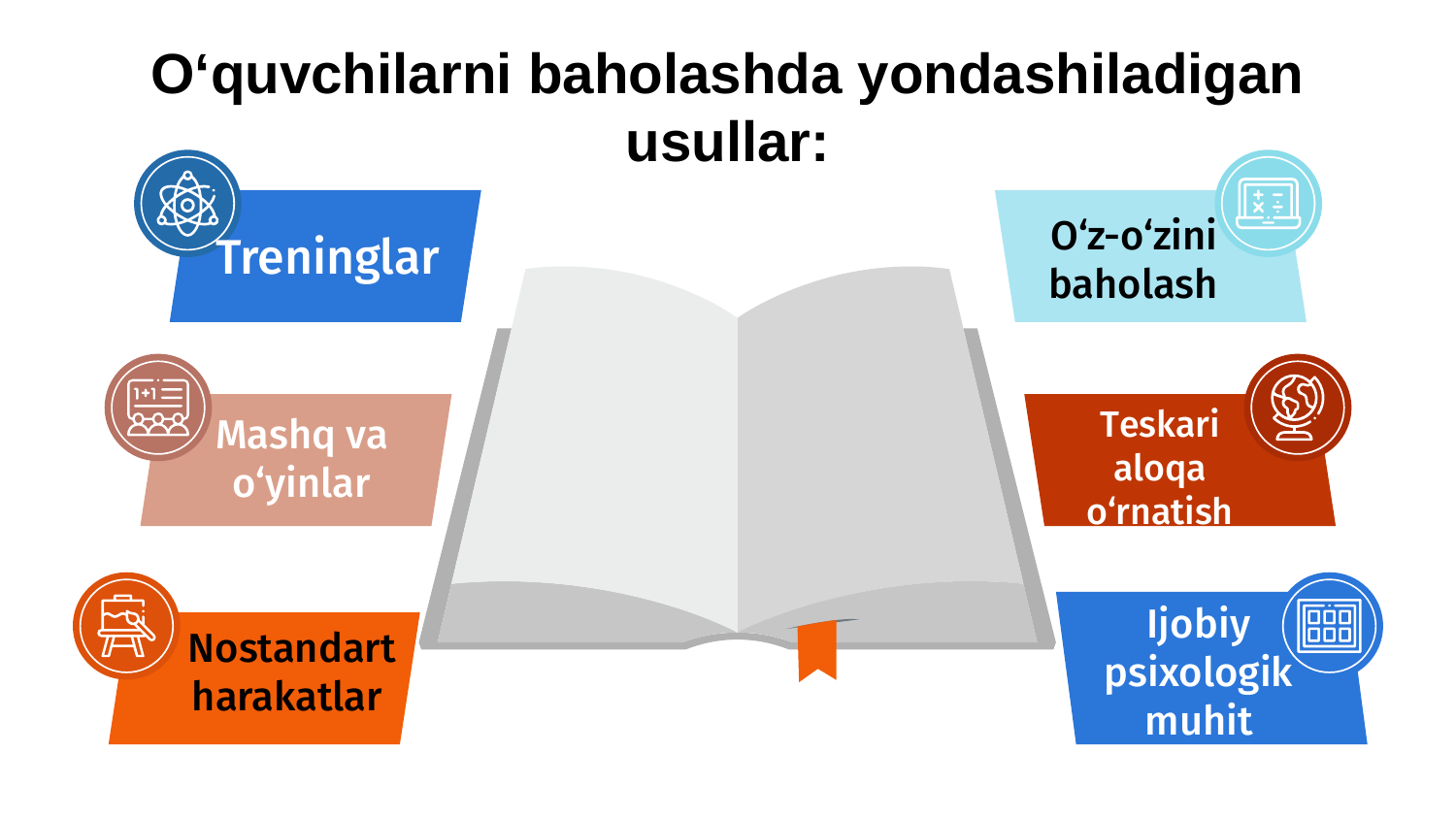

O‘quvchilarni baholashda yondashiladigan usullar:

Treninglar

O‘z-o‘zini baholash

Mashq va o‘yinlar

Teskari aloqa o‘rnatish

Nostandart harakatlar

Ijobiy psixologik muhit